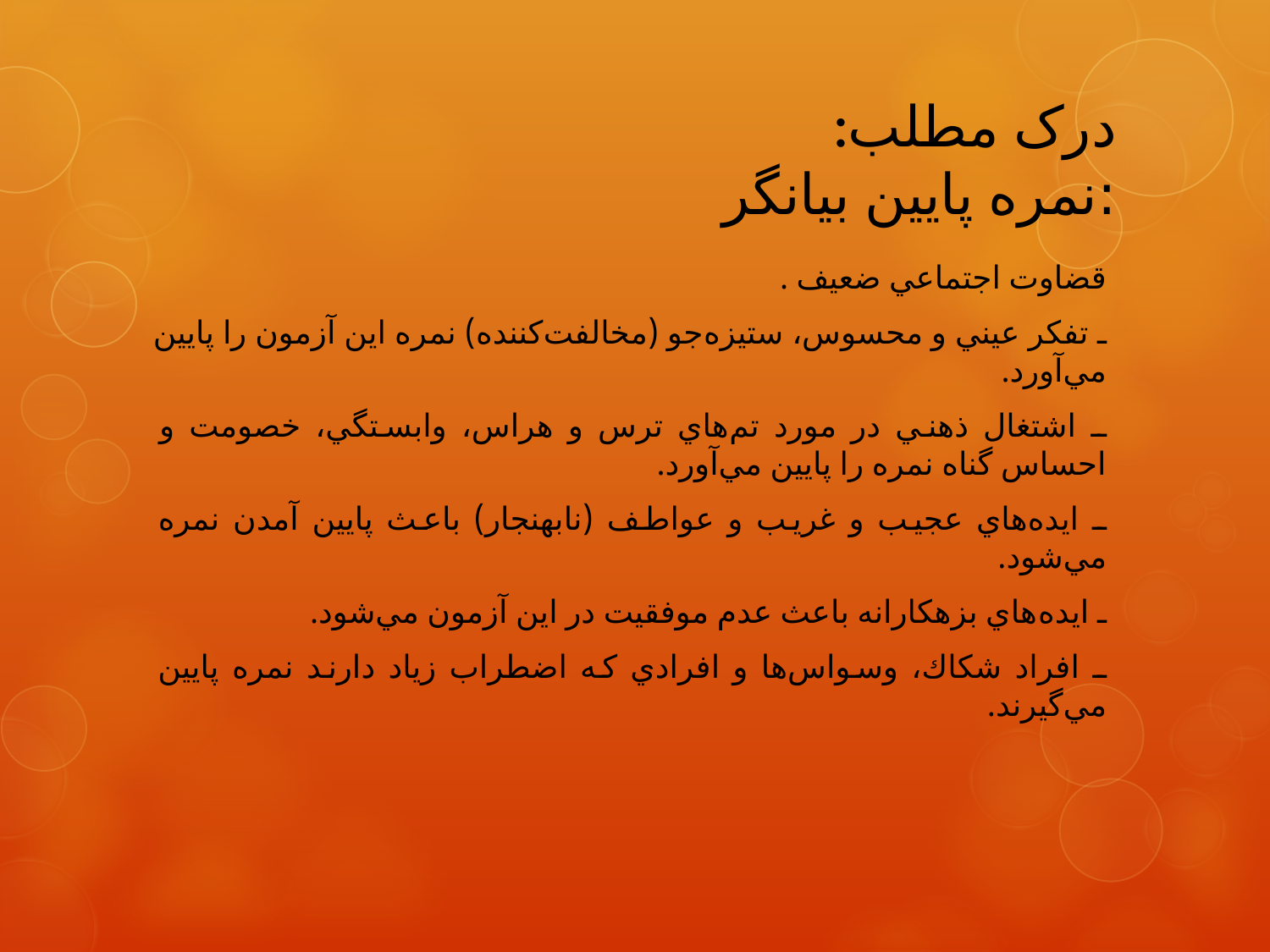

# درک مطلب: نمره پایین بیانگر:
قضاوت اجتماعي ضعيف .
ـ تفكر عيني و محسوس، ستيزه‌جو (مخالفت‌كننده) نمره اين آزمون را پايين مي‌آورد.
ـ اشتغال ذهني در مورد تم‌هاي ترس و هراس، وابستگي، خصومت و احساس گناه نمره را پايين مي‌آورد.
ـ ايده‌هاي عجيب و غريب و عواطف (نابهنجار) باعث پايين آمدن نمره مي‌شود.
ـ ايده‌هاي بزهكارانه باعث عدم موفقيت در اين آزمون مي‌شود.
ـ افراد شكاك، وسواس‌ها و افرادي كه اضطراب زياد دارند نمره پايين مي‌گيرند.